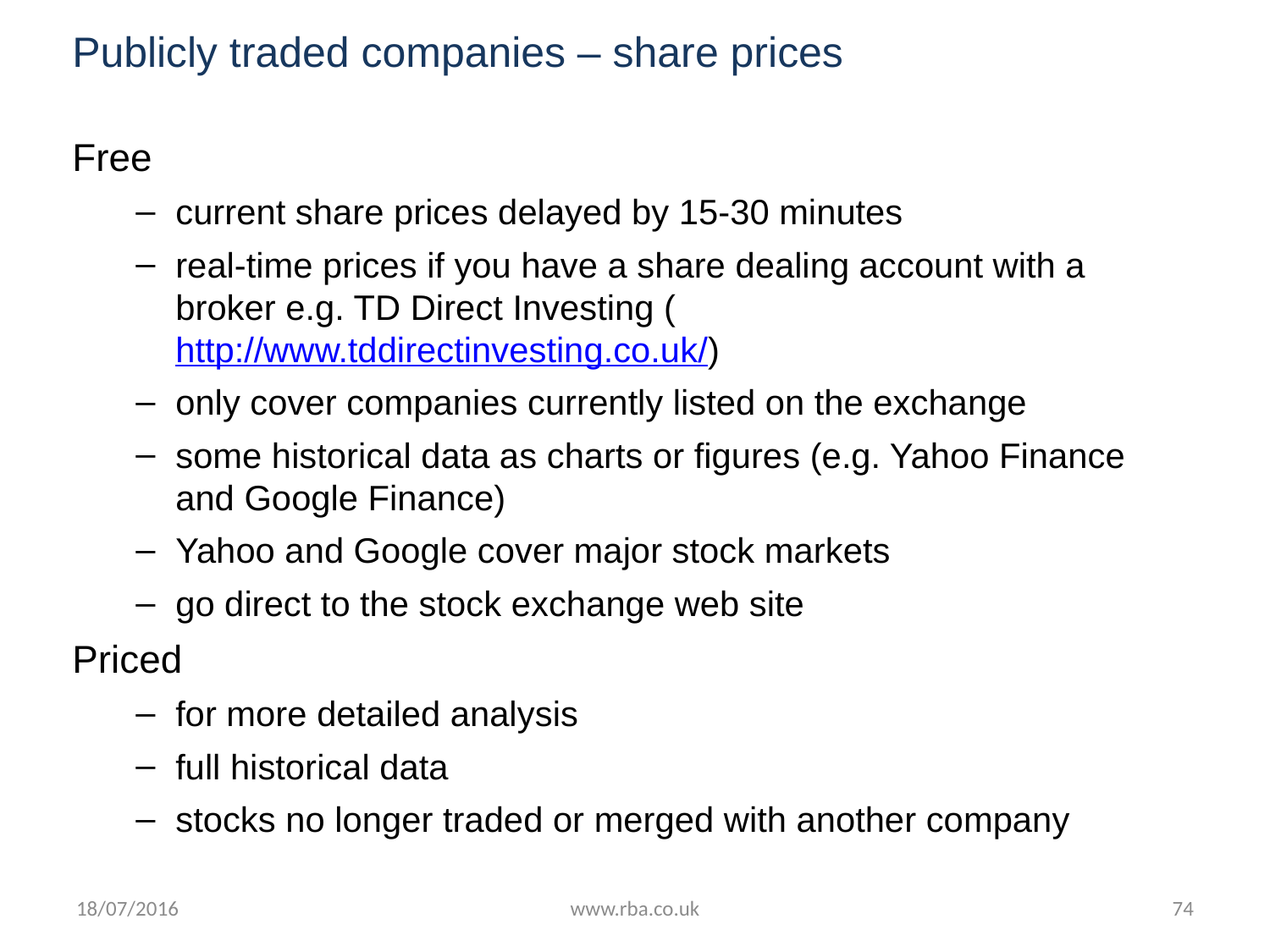

# Publicly traded companies – share prices
Free
current share prices delayed by 15-30 minutes
real-time prices if you have a share dealing account with a broker e.g. TD Direct Investing (http://www.tddirectinvesting.co.uk/)
only cover companies currently listed on the exchange
some historical data as charts or figures (e.g. Yahoo Finance and Google Finance)
Yahoo and Google cover major stock markets
go direct to the stock exchange web site
Priced
for more detailed analysis
full historical data
stocks no longer traded or merged with another company
18/07/2016
www.rba.co.uk
74